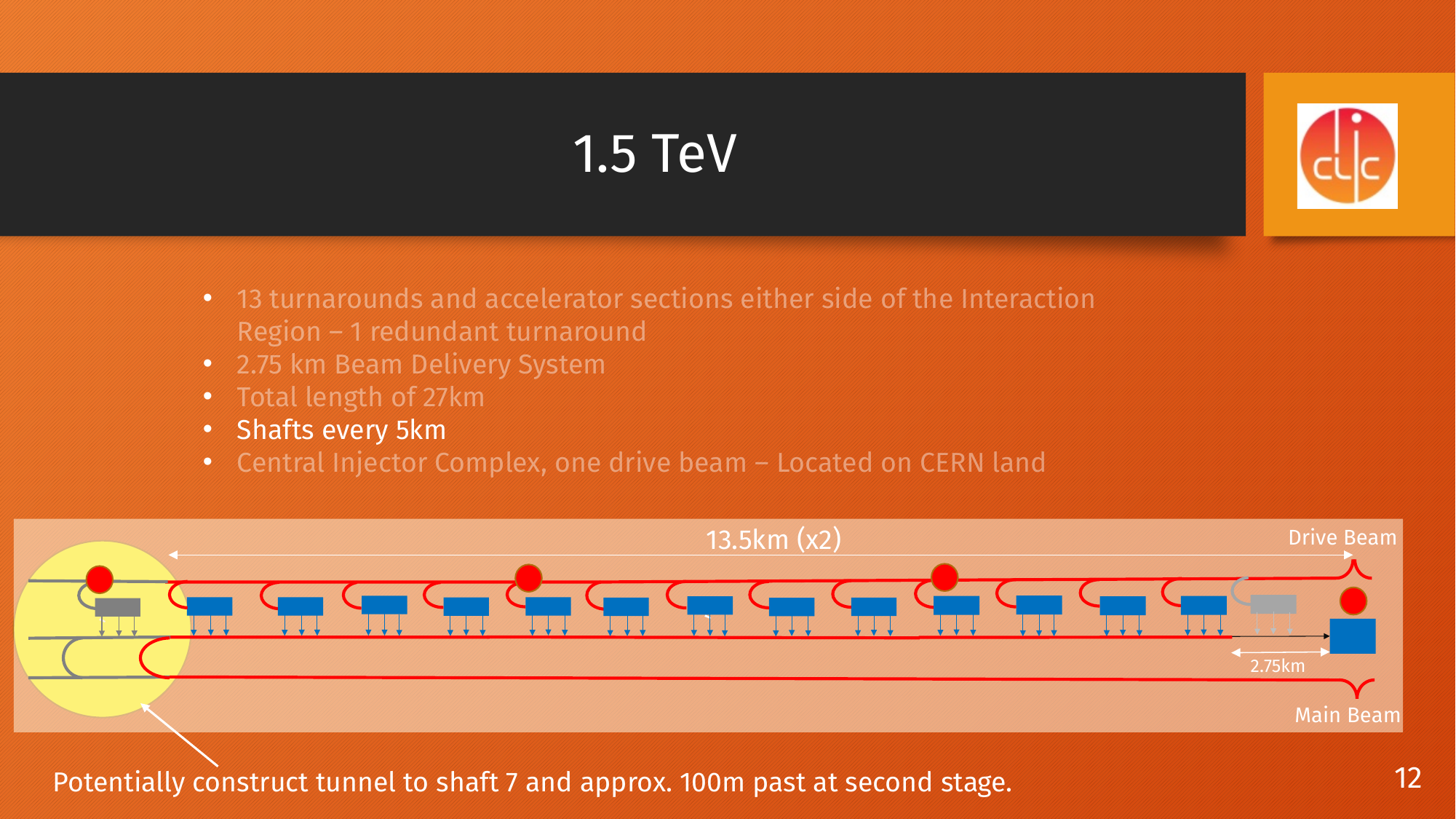

# 1.5 TeV
13 turnarounds and accelerator sections either side of the Interaction Region – 1 redundant turnaround
2.75 km Beam Delivery System
Total length of 27km
Shafts every 5km
Central Injector Complex, one drive beam – Located on CERN land

13.5km (x2)
Drive Beam
`

Main Beam
`

2.75km
12
Potentially construct tunnel to shaft 7 and approx. 100m past at second stage.